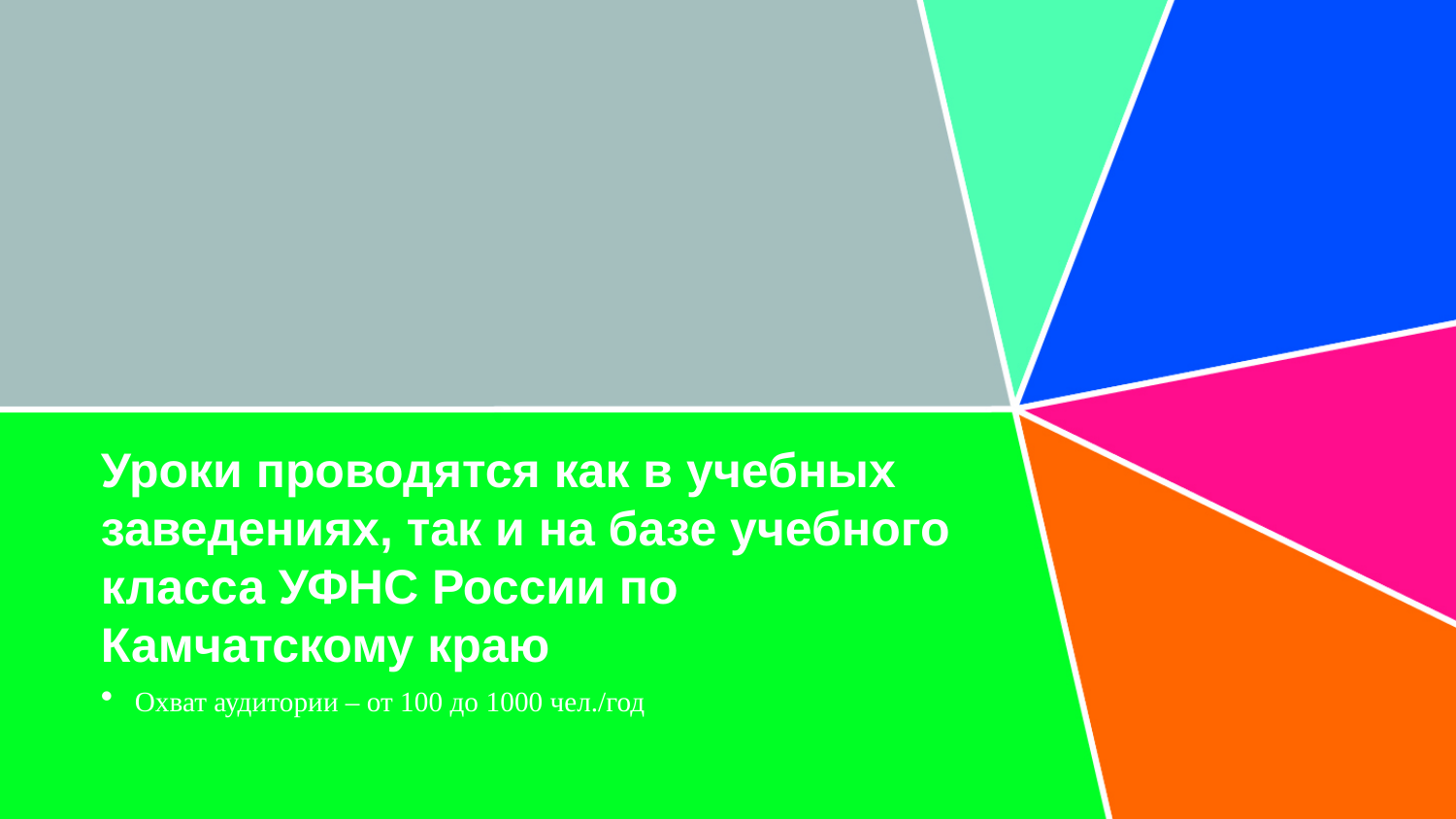

# Уроки проводятся как в учебных заведениях, так и на базе учебного класса УФНС России по Камчатскому краю

Охват аудитории – от 100 до 1000 чел./год